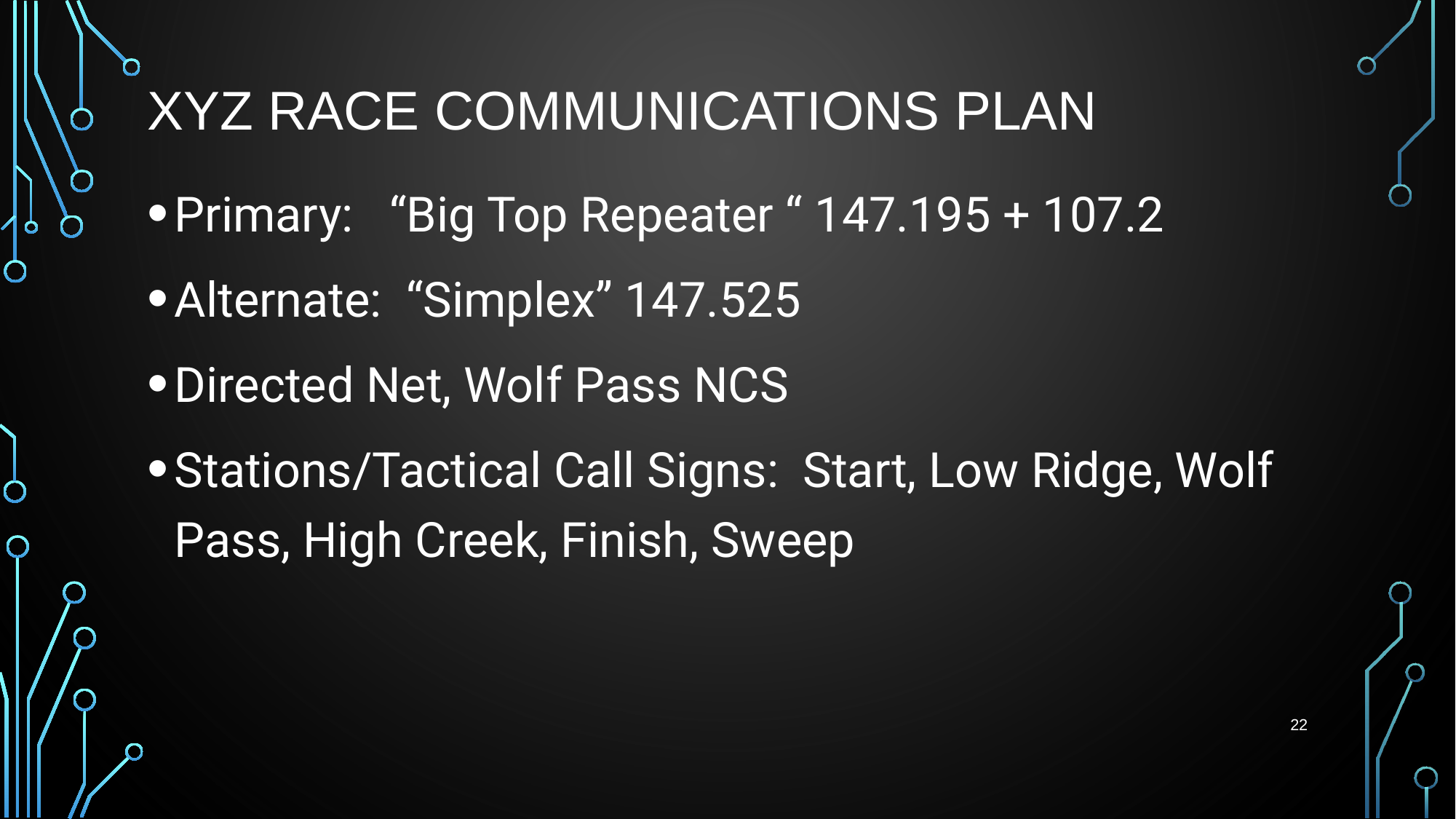

# Xyz race communications plan
Primary:   “Big Top Repeater “ 147.195 + 107.2
Alternate:  “Simplex” 147.525
Directed Net, Wolf Pass NCS
Stations/Tactical Call Signs:  Start, Low Ridge, Wolf Pass, High Creek, Finish, Sweep

22